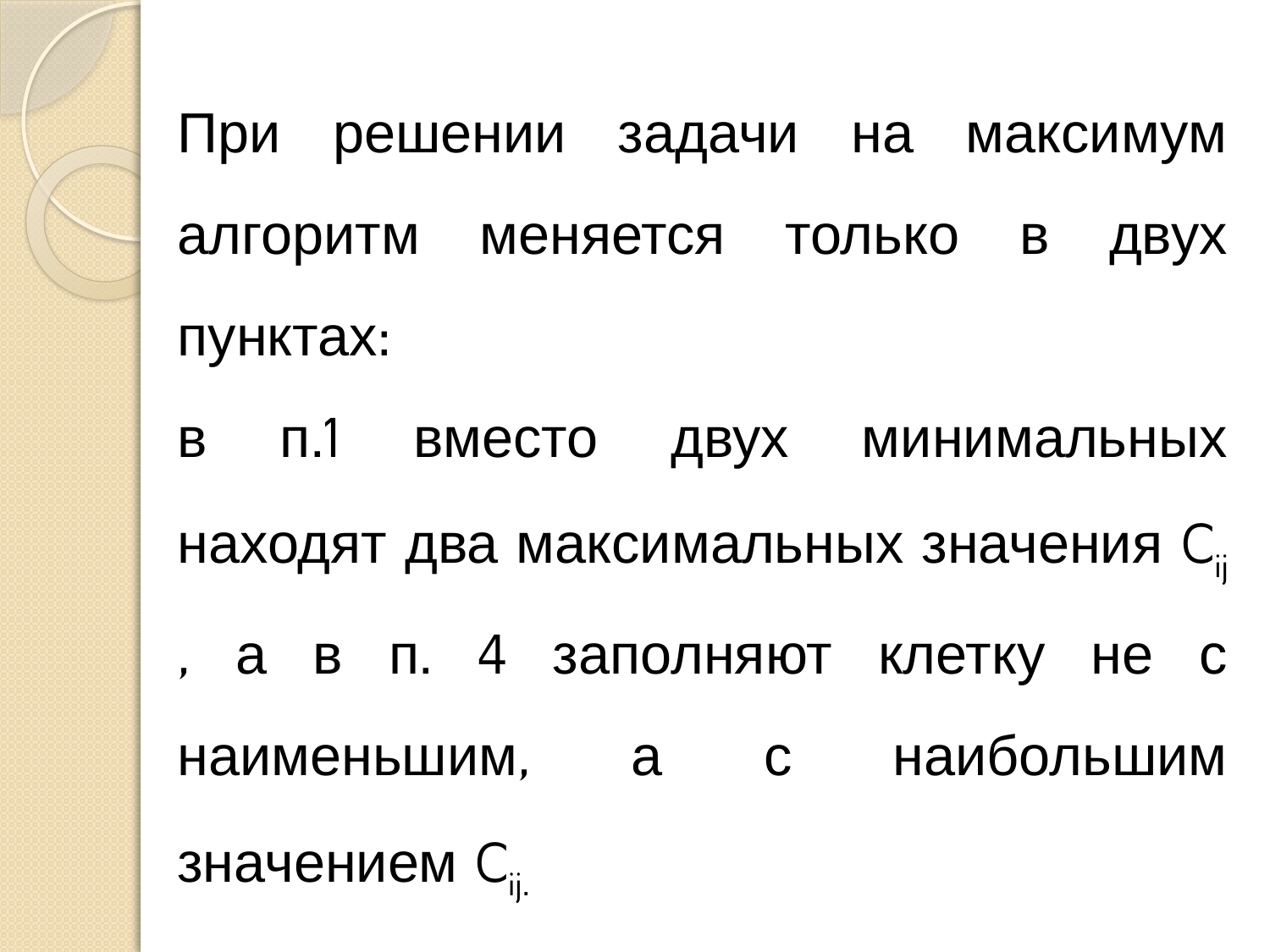

При решении задачи на максимум алгоритм меняется только в двух пунктах:
в п.1 вместо двух минимальных находят два максимальных значения Cij , а в п. 4 заполняют клетку не с наименьшим, а с наибольшим значением Cij.